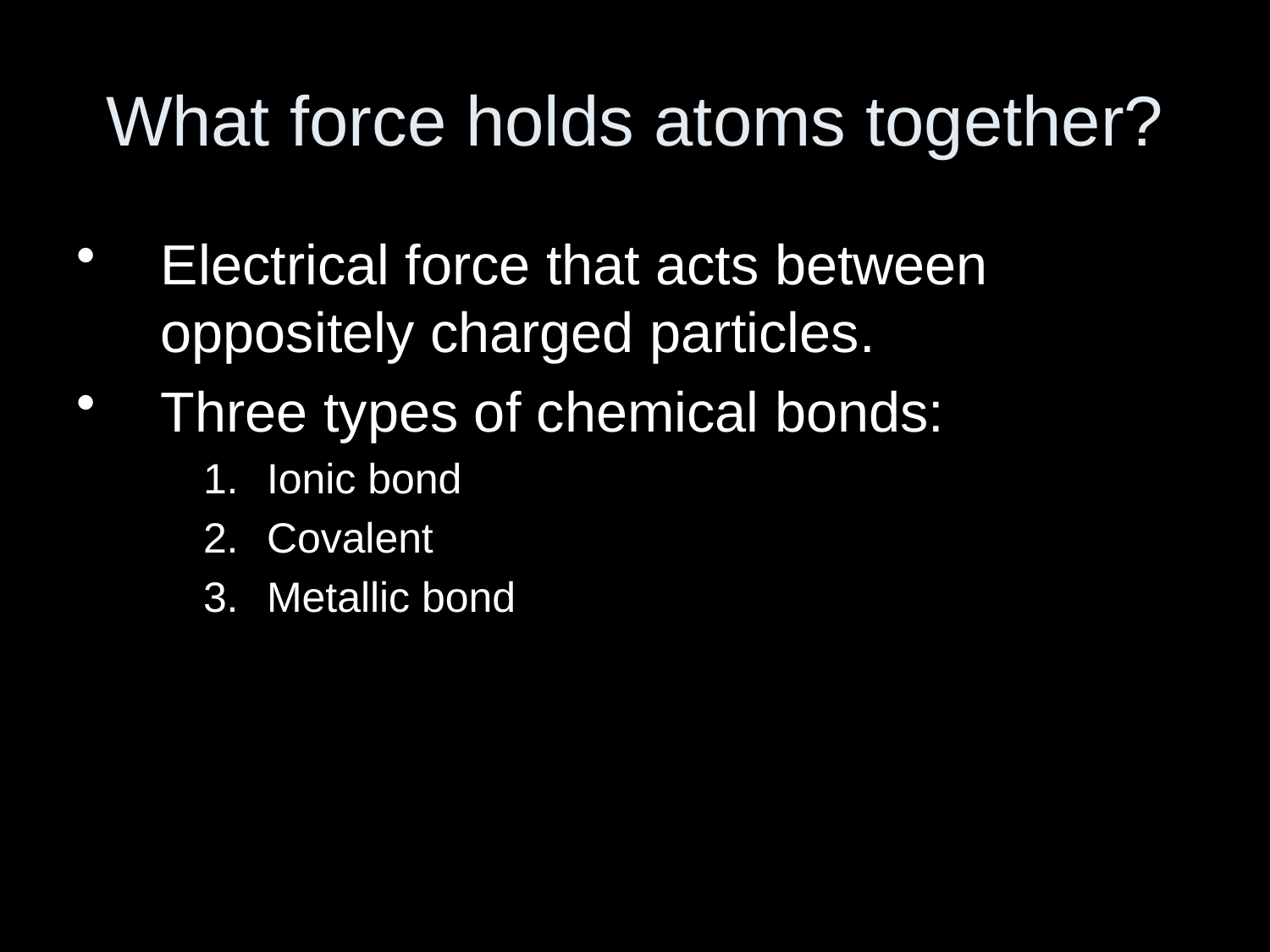

# What force holds atoms together?
Electrical force that acts between oppositely charged particles.
Three types of chemical bonds:
Ionic bond
Covalent
Metallic bond